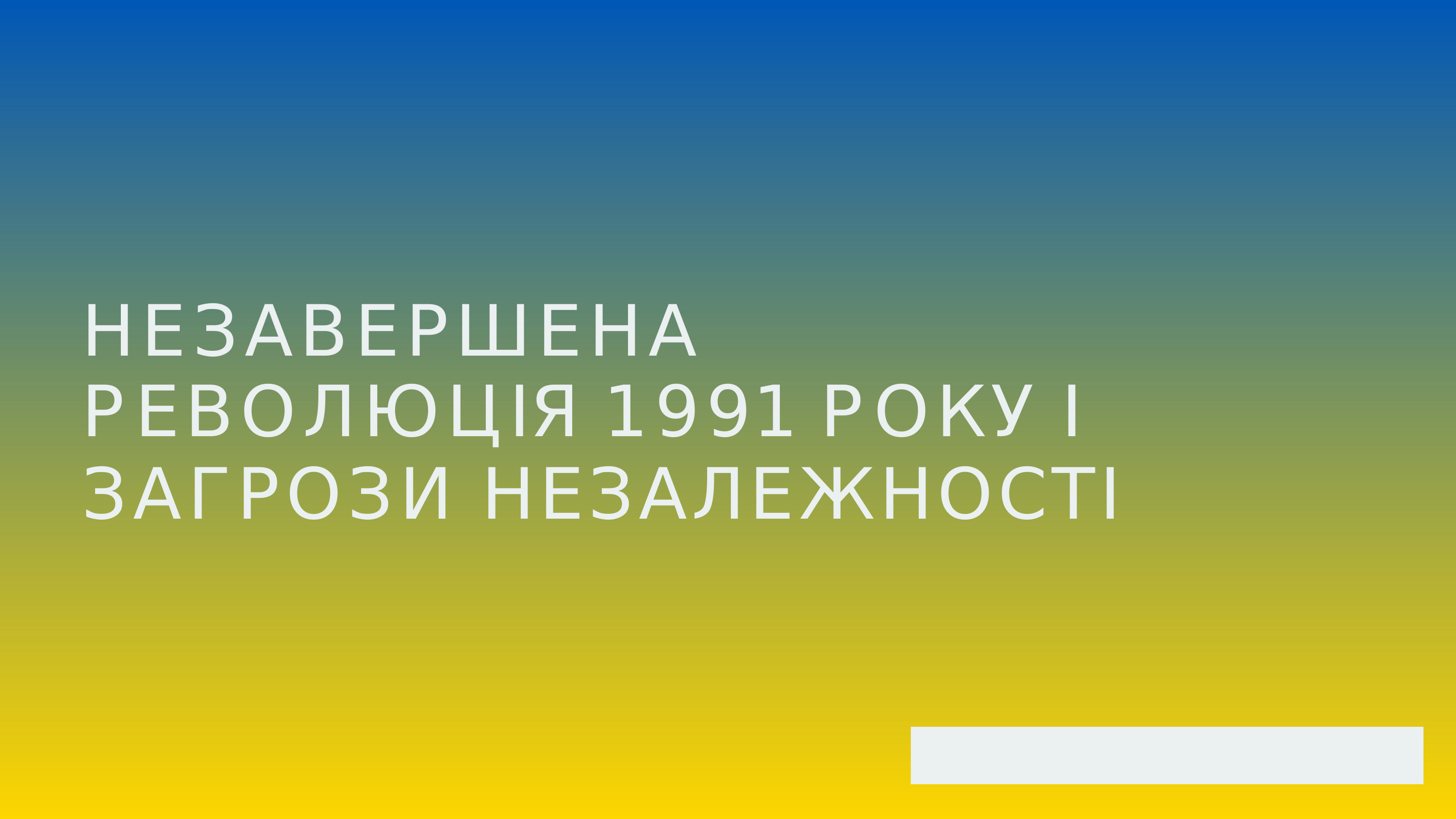

НЕЗАВЕРШЕНА
РЕВОЛЮЦІЯ 1 9 91 РОКУ І
ЗАГРОЗИ НЕЗАЛЕЖНОСТІ